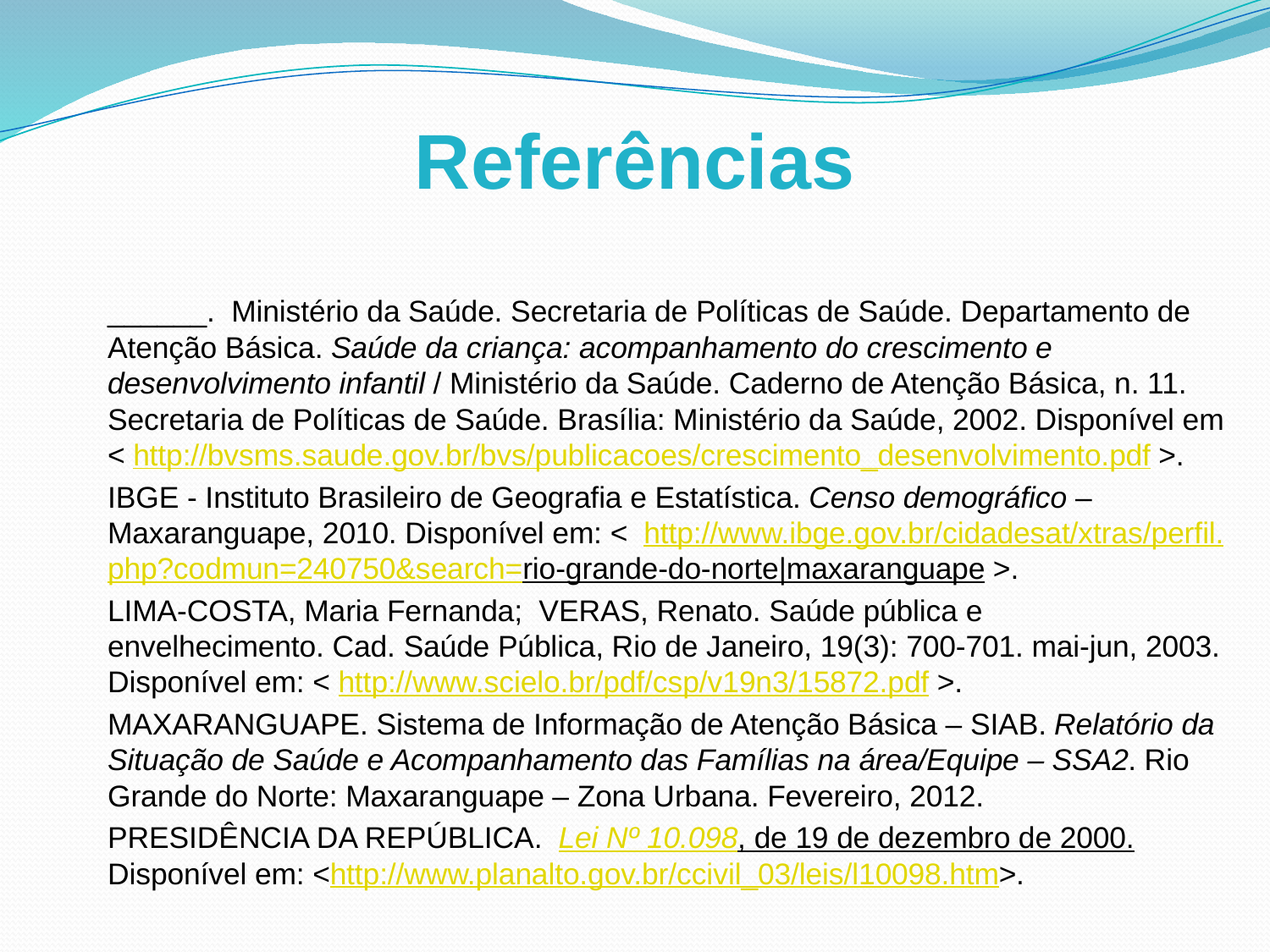

# Referências
	______.  Ministério da Saúde. Secretaria de Políticas de Saúde. Departamento de Atenção Básica. Saúde da criança: acompanhamento do crescimento e desenvolvimento infantil / Ministério da Saúde. Caderno de Atenção Básica, n. 11. Secretaria de Políticas de Saúde. Brasília: Ministério da Saúde, 2002. Disponível em < http://bvsms.saude.gov.br/bvs/publicacoes/crescimento_desenvolvimento.pdf >.
	IBGE - Instituto Brasileiro de Geografia e Estatística. Censo demográfico – Maxaranguape, 2010. Disponível em: <  http://www.ibge.gov.br/cidadesat/xtras/perfil.php?codmun=240750&search=rio-grande-do-norte|maxaranguape >.
	LIMA-COSTA, Maria Fernanda;  VERAS, Renato. Saúde pública e envelhecimento. Cad. Saúde Pública, Rio de Janeiro, 19(3): 700-701. mai-jun, 2003. Disponível em: < http://www.scielo.br/pdf/csp/v19n3/15872.pdf >.
	MAXARANGUAPE. Sistema de Informação de Atenção Básica – SIAB. Relatório da Situação de Saúde e Acompanhamento das Famílias na área/Equipe – SSA2. Rio Grande do Norte: Maxaranguape – Zona Urbana. Fevereiro, 2012.
	PRESIDÊNCIA DA REPÚBLICA.  Lei Nº 10.098, de 19 de dezembro de 2000. Disponível em: <http://www.planalto.gov.br/ccivil_03/leis/l10098.htm>.